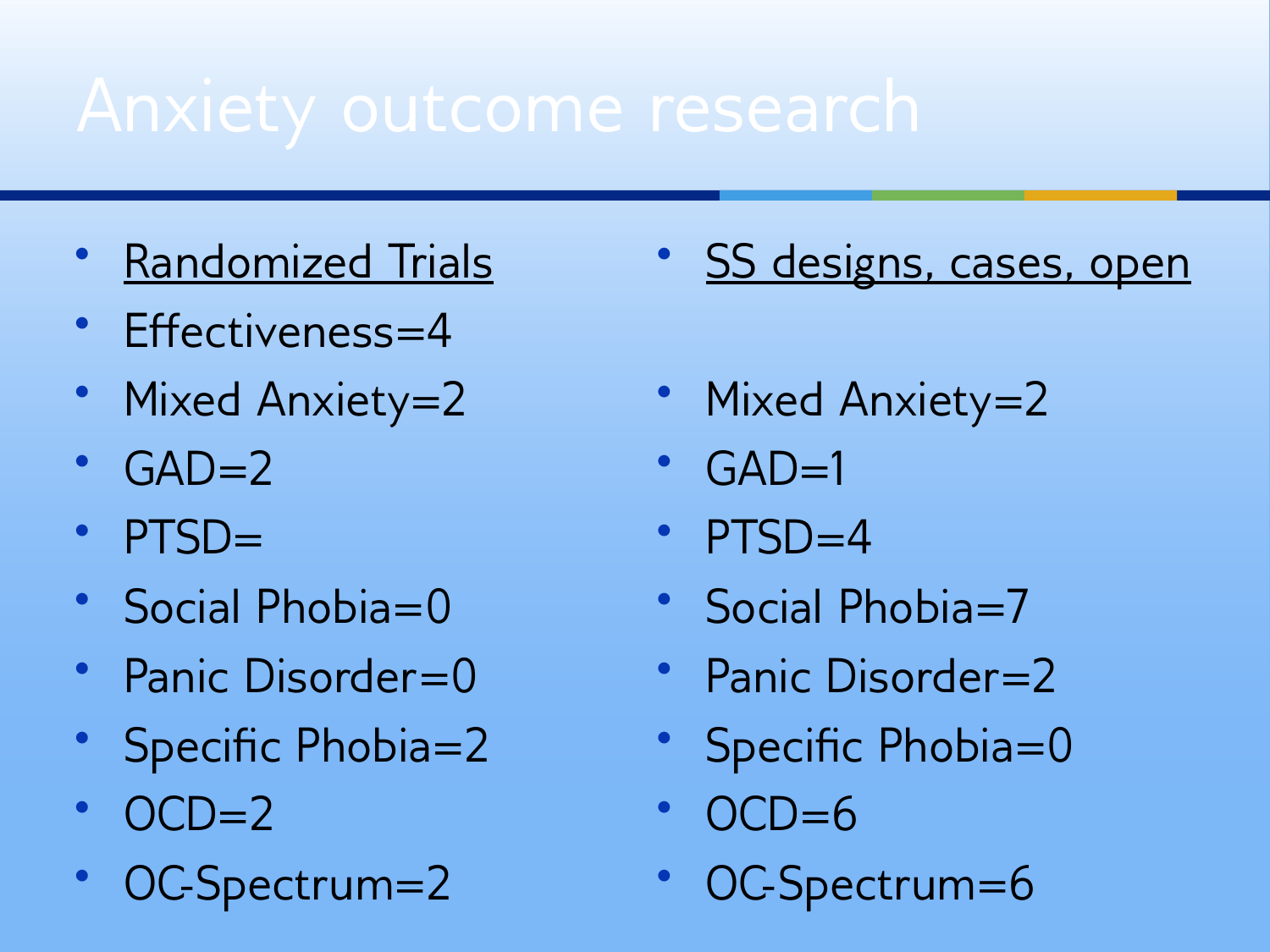

# Anxiety outcome research
Randomized Trials
Effectiveness=4
Mixed Anxiety=2
GAD=2
PTSD=
Social Phobia=0
Panic Disorder=0
Specific Phobia=2
OCD=2
OC-Spectrum=2
SS designs, cases, open

Mixed Anxiety=2
GAD=1
PTSD=4
Social Phobia=7
Panic Disorder=2
Specific Phobia=0
OCD=6
OC-Spectrum=6